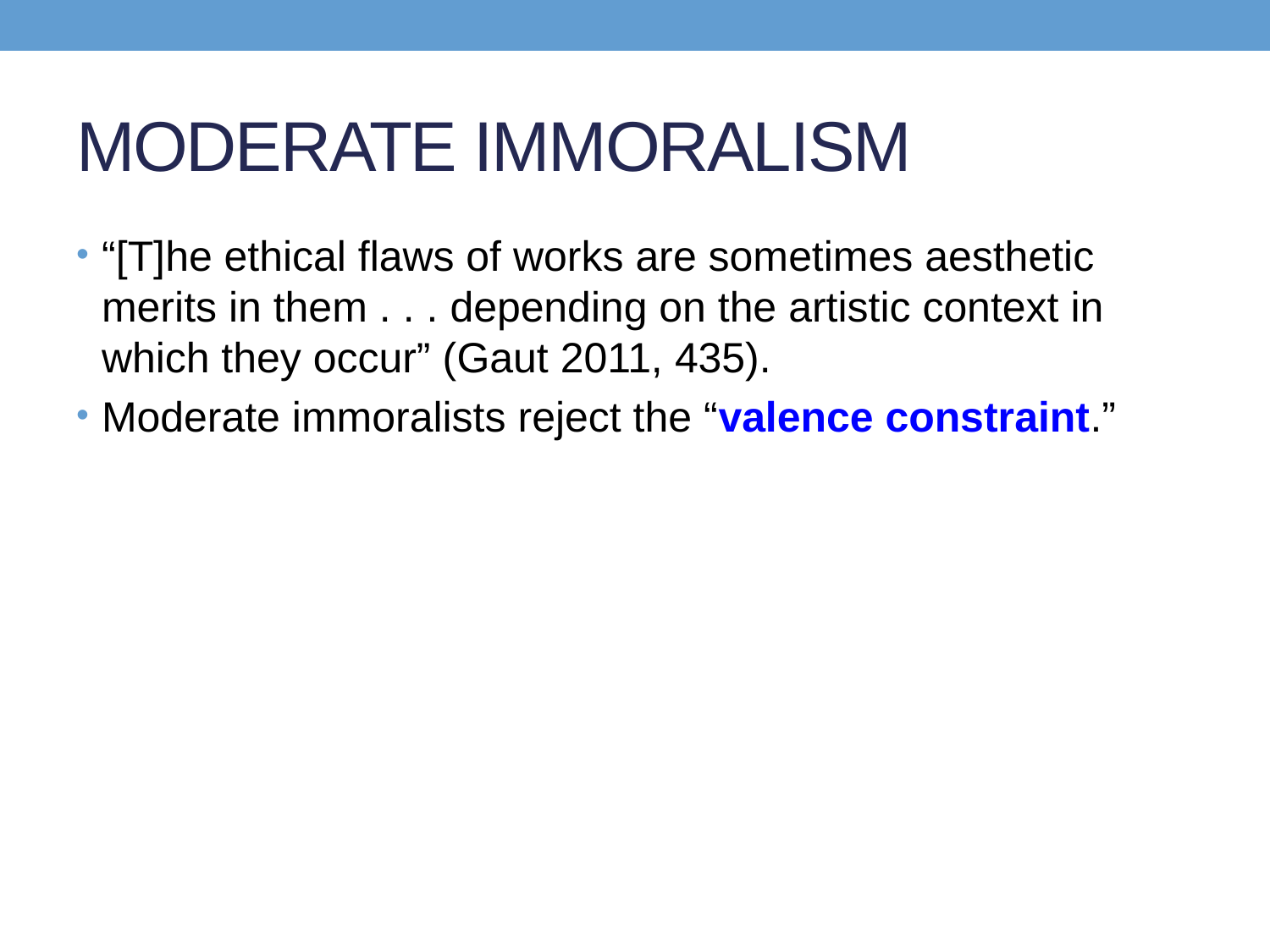

# MODERATE IMMORALISM
“[T]he ethical flaws of works are sometimes aesthetic merits in them . . . depending on the artistic context in which they occur” (Gaut 2011, 435).
Moderate immoralists reject the “valence constraint.”